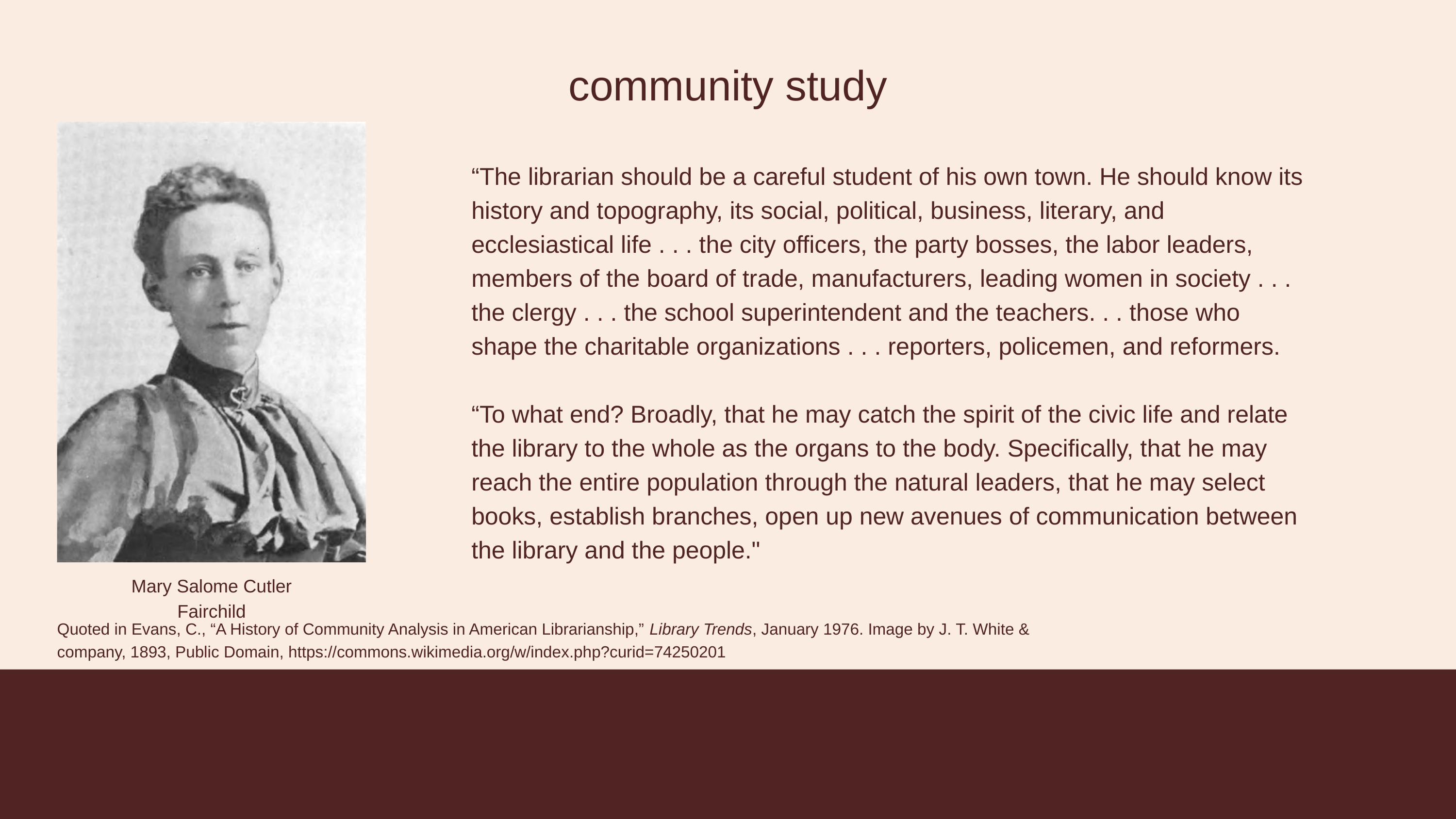

community study

“The librarian should be a careful student of his own town. He should know its history and topography, its social, political, business, literary, and ecclesiastical life . . . the city officers, the party bosses, the labor leaders, members of the board of trade, manufacturers, leading women in society . . . the clergy . . . the school superintendent and the teachers. . . those who shape the charitable organizations . . . reporters, policemen, and reformers.

“To what end? Broadly, that he may catch the spirit of the civic life and relate the library to the whole as the organs to the body. Specifically, that he may reach the entire population through the natural leaders, that he may select books, establish branches, open up new avenues of communication between the library and the people."
Mary Salome Cutler Fairchild
Quoted in Evans, C., “A History of Community Analysis in American Librarianship,” Library Trends, January 1976. Image by J. T. White & company, 1893, Public Domain, https://commons.wikimedia.org/w/index.php?curid=74250201